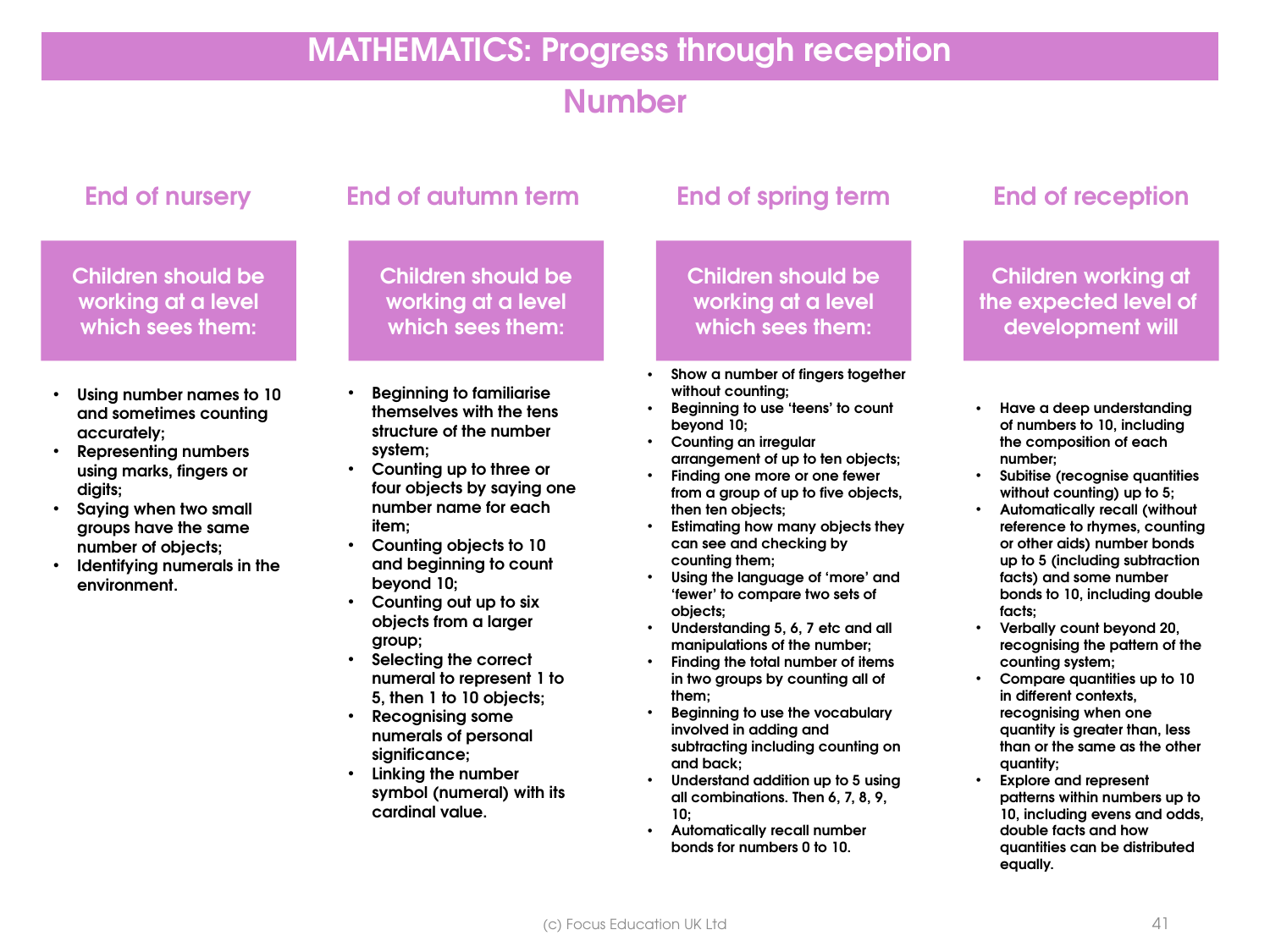

| MATHEMATICS: Progress through reception |
| --- |
| Number |
End of autumn term
End of spring term
End of nursery
End of reception
Children should be working at a level which sees them:
Children should be working at a level which sees them:
Children should be working at a level which sees them:
Children working at the expected level of  development will

Beginning to familiarise themselves with the tens structure of the number system;
Counting up to three or four objects by saying one number name for each item;
Counting objects to 10 and beginning to count beyond 10;
Counting out up to six objects from a larger group;
Selecting the correct numeral to represent 1 to 5, then 1 to 10 objects;
Recognising some numerals of personal significance;
Linking the number symbol (numeral) with its cardinal value.

Show a number of fingers together without counting;
Beginning to use ‘teens’ to count beyond 10;
Counting an irregular arrangement of up to ten objects;
Finding one more or one fewer from a group of up to five objects, then ten objects;
Estimating how many objects they can see and checking by counting them;
Using the language of ‘more’ and ‘fewer’ to compare two sets of objects;
Understanding 5, 6, 7 etc and all manipulations of the number;
Finding the total number of items in two groups by counting all of them;
Beginning to use the vocabulary involved in adding and subtracting including counting on and back;
Understand addition up to 5 using all combinations. Then 6, 7, 8, 9, 10;
Automatically recall number bonds for numbers 0 to 10.

Using number names to 10 and sometimes counting accurately;
Representing numbers using marks, fingers or digits;
Saying when two small groups have the same number of objects;
Identifying numerals in the environment.

Have a deep understanding of numbers to 10, including the composition of each number;
Subitise (recognise quantities without counting) up to 5;
Automatically recall (without reference to rhymes, counting or other aids) number bonds up to 5 (including subtraction facts) and some number bonds to 10, including double facts;
Verbally count beyond 20, recognising the pattern of the counting system;
Compare quantities up to 10 in different contexts, recognising when one quantity is greater than, less than or the same as the other quantity;
Explore and represent patterns within numbers up to 10, including evens and odds, double facts and how quantities can be distributed equally.

41
(c) Focus Education UK Ltd